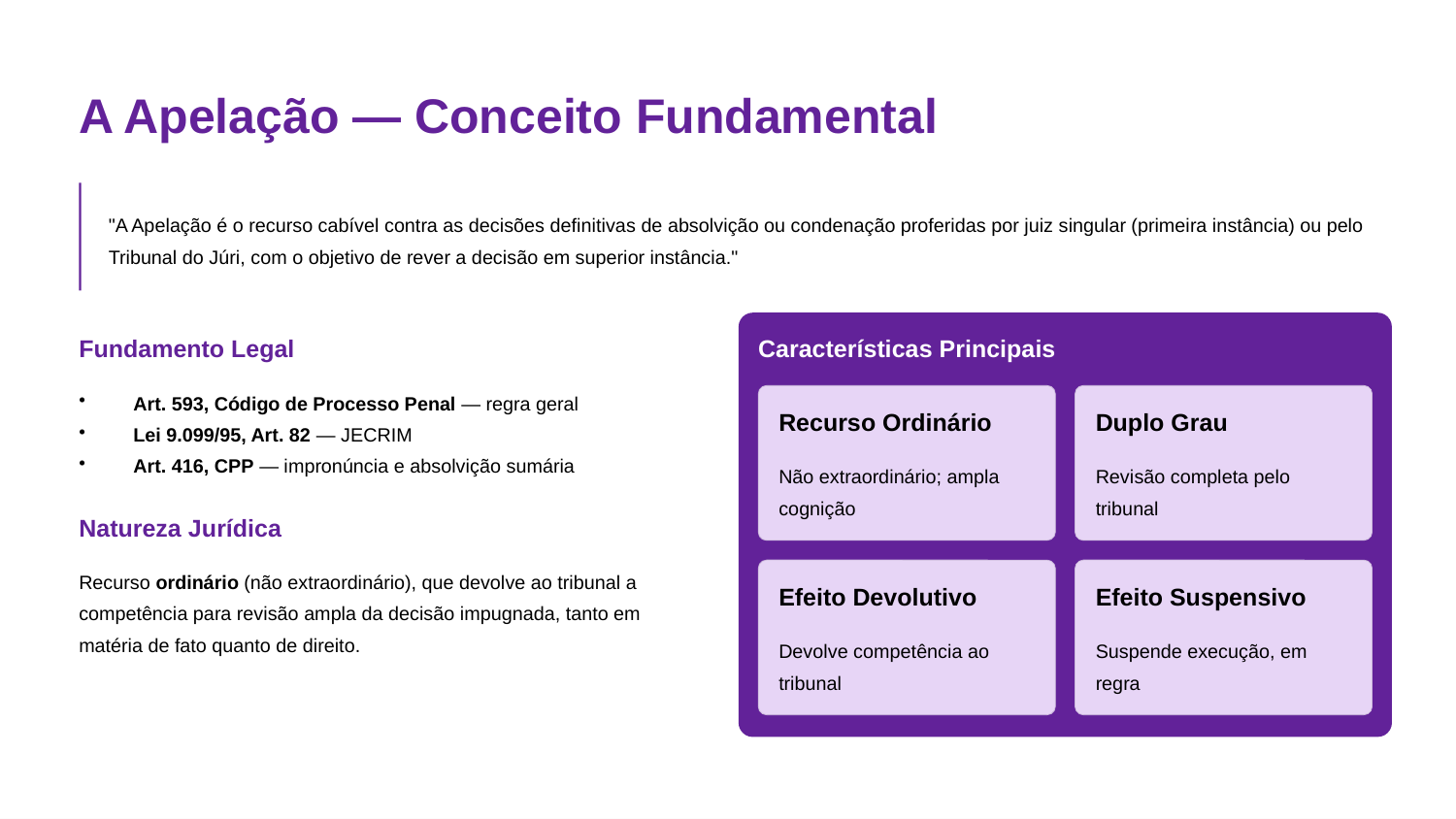

A Apelação — Conceito Fundamental

"A Apelação é o recurso cabível contra as decisões definitivas de absolvição ou condenação proferidas por juiz singular (primeira instância) ou pelo Tribunal do Júri, com o objetivo de rever a decisão em superior instância."

Fundamento Legal
Características Principais
Art. 593, Código de Processo Penal — regra geral
Lei 9.099/95, Art. 82 — JECRIM
Art. 416, CPP — impronúncia e absolvição sumária

Recurso Ordinário
Duplo Grau
Não extraordinário; ampla cognição
Revisão completa pelo tribunal
Natureza Jurídica

Recurso ordinário (não extraordinário), que devolve ao tribunal a competência para revisão ampla da decisão impugnada, tanto em matéria de fato quanto de direito.
Efeito Devolutivo
Efeito Suspensivo
Devolve competência ao tribunal
Suspende execução, em regra